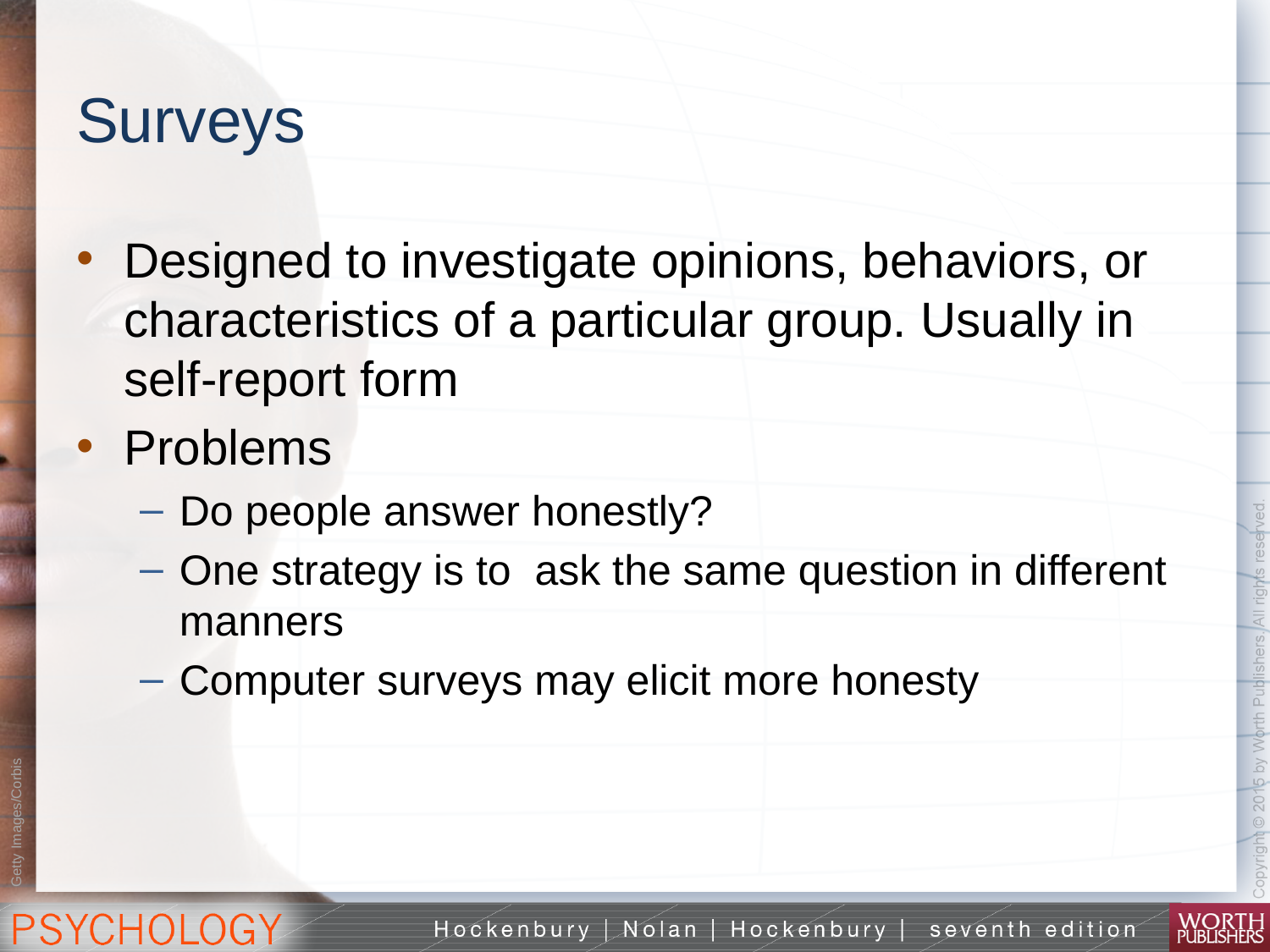

# Surveys
Designed to investigate opinions, behaviors, or characteristics of a particular group. Usually in self-report form
Problems
Do people answer honestly?
One strategy is to  ask the same question in different manners
Computer surveys may elicit more honesty